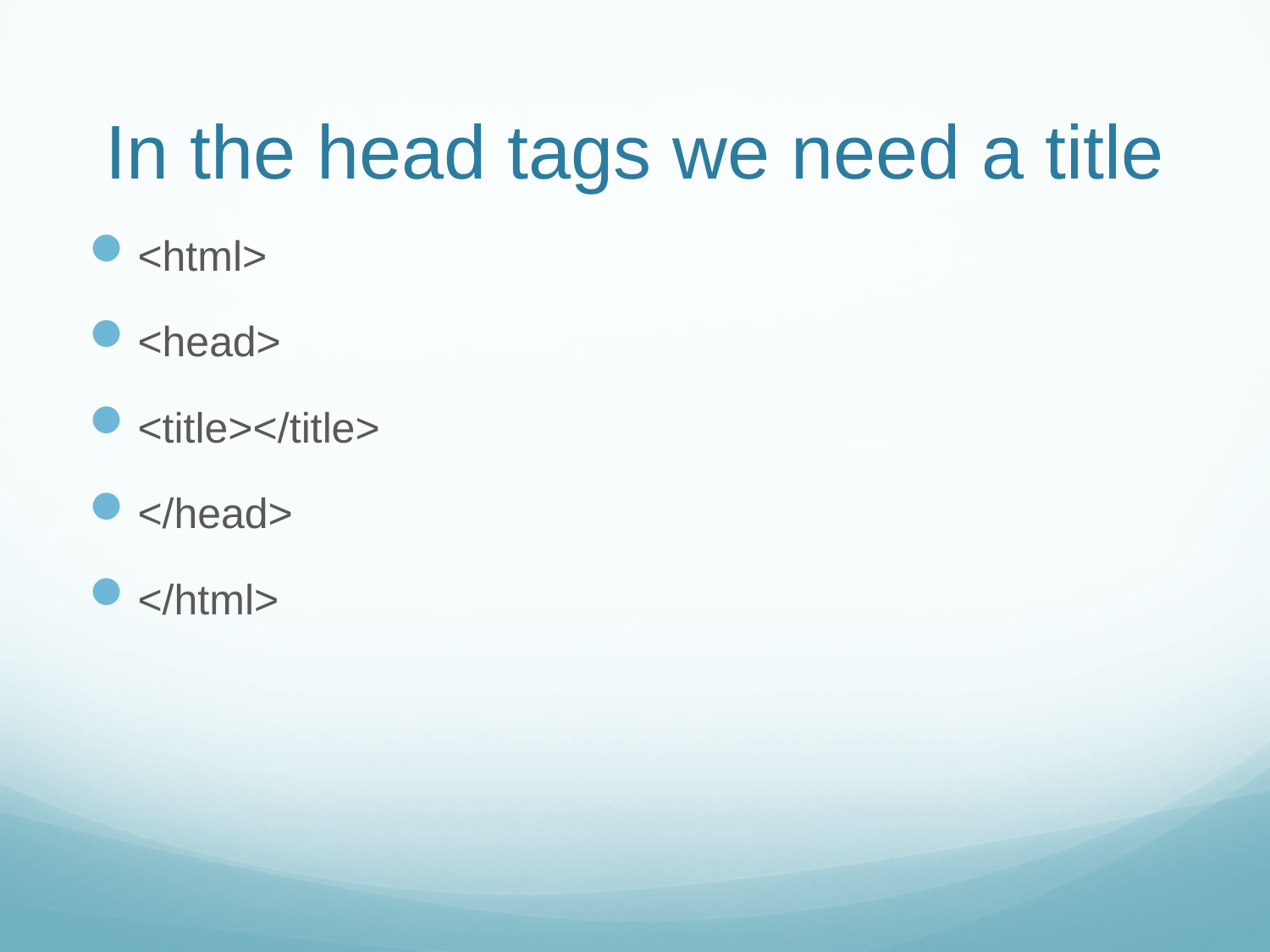

# In the head tags we need a title
<html>
<head>
<title></title>
</head>
</html>